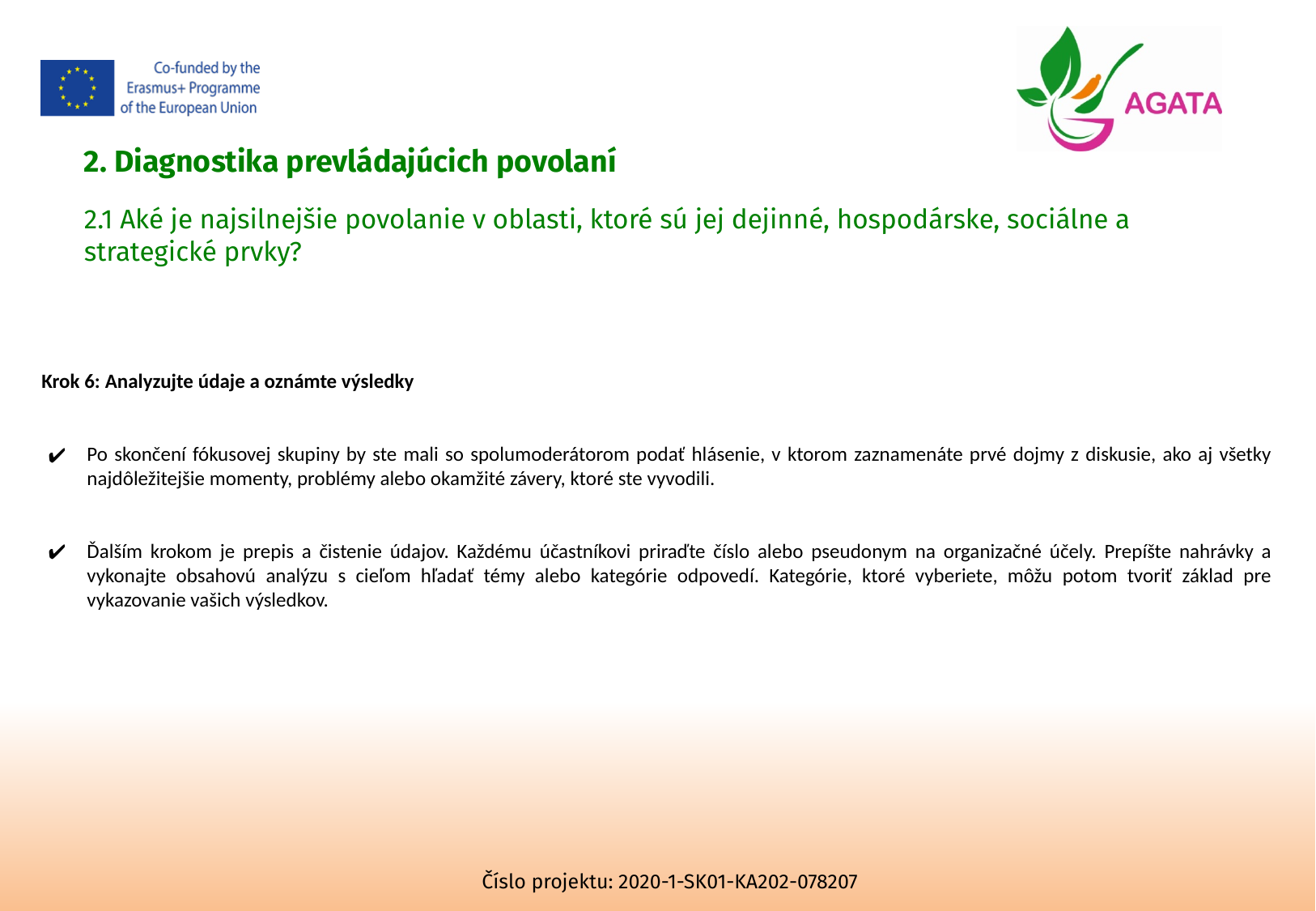

2. Diagnostika prevládajúcich povolaní
2.1 Aké je najsilnejšie povolanie v oblasti, ktoré sú jej dejinné, hospodárske, sociálne a strategické prvky?

Krok 6: Analyzujte údaje a oznámte výsledky

Po skončení fókusovej skupiny by ste mali so spolumoderátorom podať hlásenie, v ktorom zaznamenáte prvé dojmy z diskusie, ako aj všetky najdôležitejšie momenty, problémy alebo okamžité závery, ktoré ste vyvodili.

Ďalším krokom je prepis a čistenie údajov. Každému účastníkovi priraďte číslo alebo pseudonym na organizačné účely. Prepíšte nahrávky a vykonajte obsahovú analýzu s cieľom hľadať témy alebo kategórie odpovedí. Kategórie, ktoré vyberiete, môžu potom tvoriť základ pre vykazovanie vašich výsledkov.